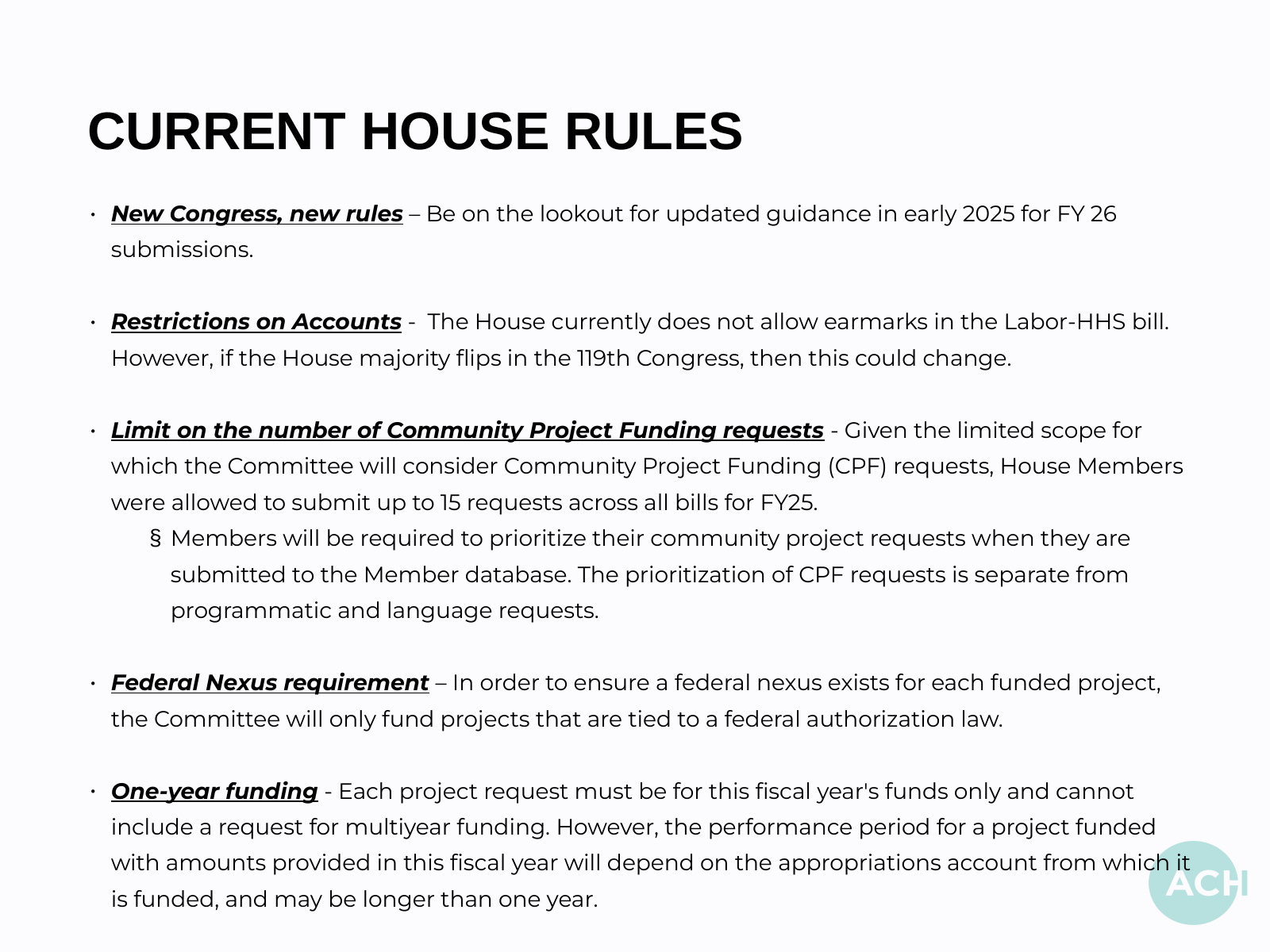

CURRENT HOUSE RULES
New Congress, new rules – Be on the lookout for updated guidance in early 2025 for FY 26 submissions.

Restrictions on Accounts -  The House currently does not allow earmarks in the Labor-HHS bill. However, if the House majority flips in the 119th Congress, then this could change.

Limit on the number of Community Project Funding requests - Given the limited scope for which the Committee will consider Community Project Funding (CPF) requests, House Members were allowed to submit up to 15 requests across all bills for FY25.
Members will be required to prioritize their community project requests when they are submitted to the Member database. The prioritization of CPF requests is separate from programmatic and language requests.

Federal Nexus requirement – In order to ensure a federal nexus exists for each funded project, the Committee will only fund projects that are tied to a federal authorization law.

One-year funding - Each project request must be for this fiscal year's funds only and cannot include a request for multiyear funding. However, the performance period for a project funded with amounts provided in this fiscal year will depend on the appropriations account from which it is funded, and may be longer than one year.